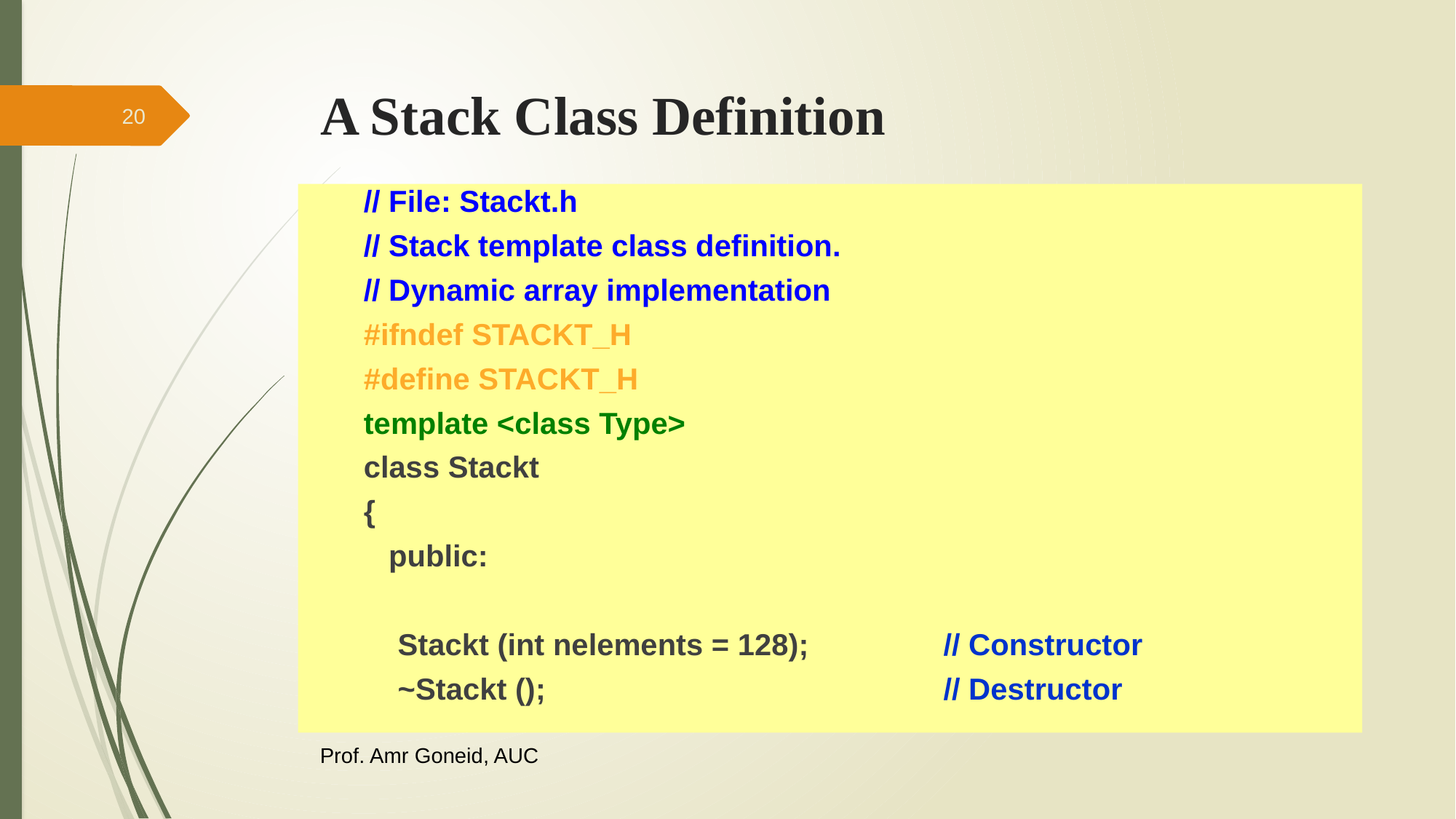

# A Stack Class Definition
20
// File: Stackt.h
// Stack template class definition.
// Dynamic array implementation
#ifndef STACKT_H
#define STACKT_H
template <class Type>
class Stackt
{
   public:

	Stackt (int nelements = 128);		// Constructor
	~Stackt ();				// Destructor
Prof. Amr Goneid, AUC